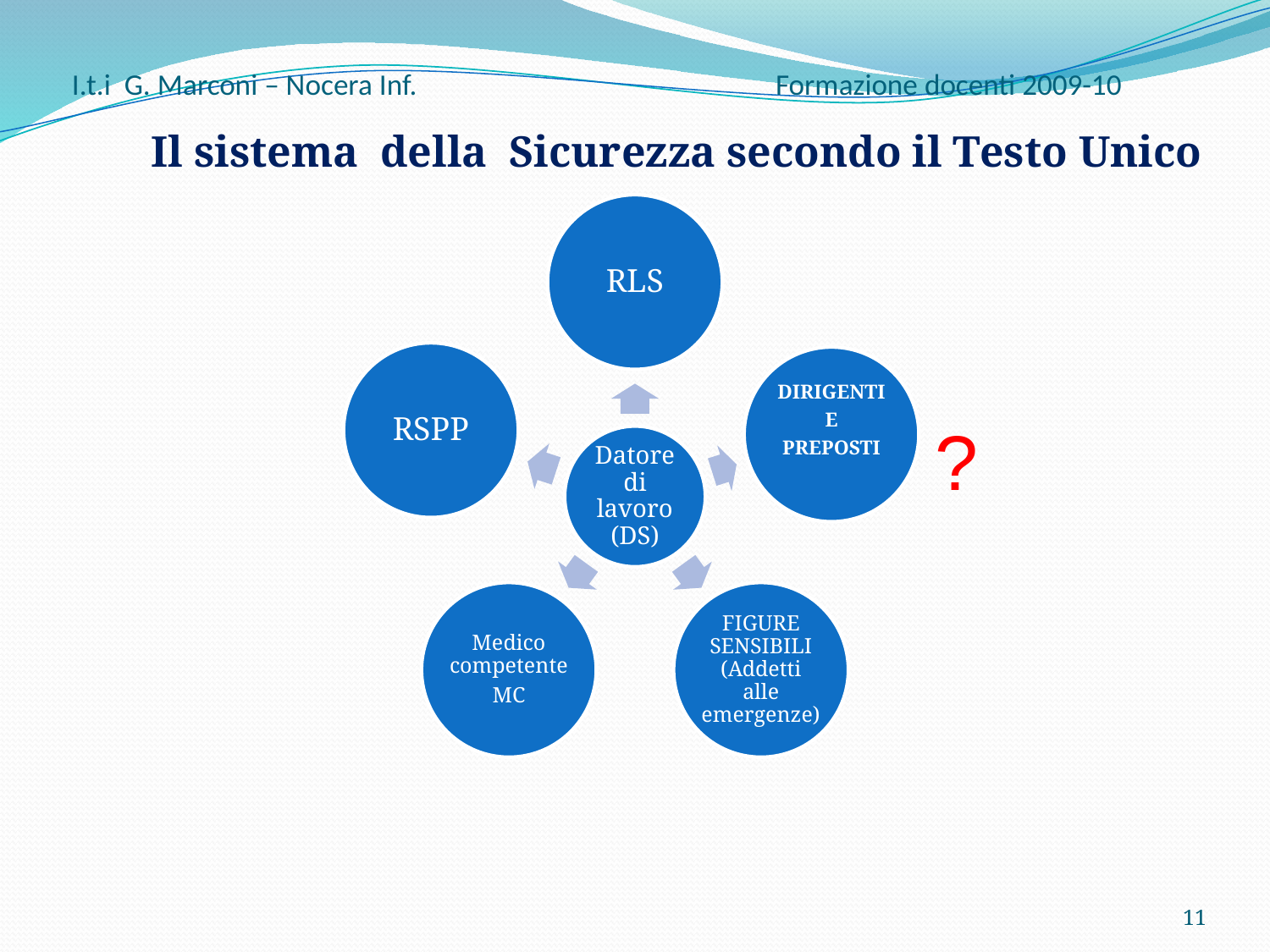

I.t.i  G. Marconi – Nocera Inf.                                                     Formazione docenti 2009-10
Il sistema  della  Sicurezza secondo il Testo Unico
Datore di lavoro (DS)

RLS

DIRIGENTI
E
PREPOSTI

FIGURE SENSIBILI (Addetti alle emergenze)

Medico competente
MC

RSPP
?

11